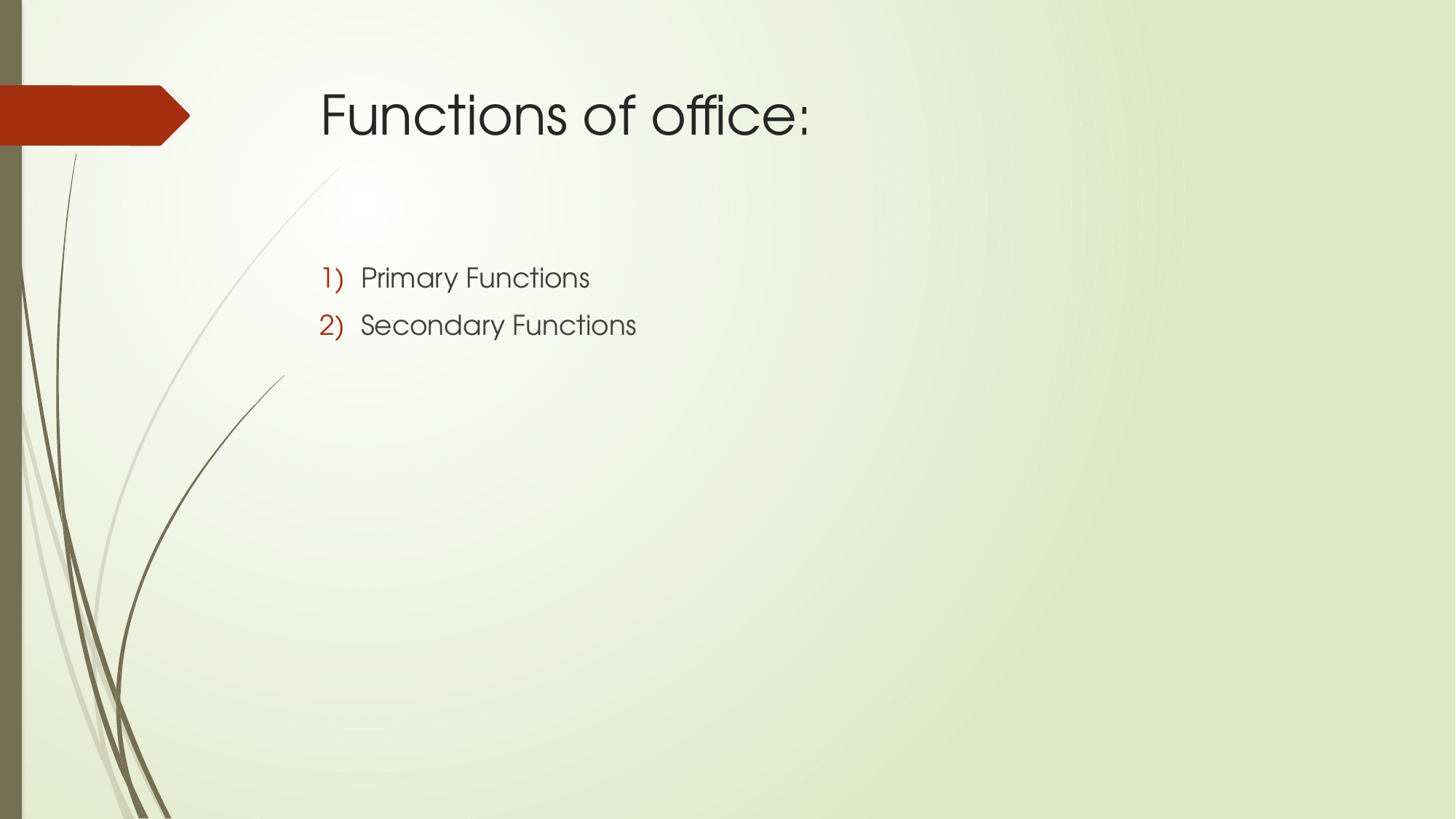

# Functions of office:
Primary Functions
Secondary Functions